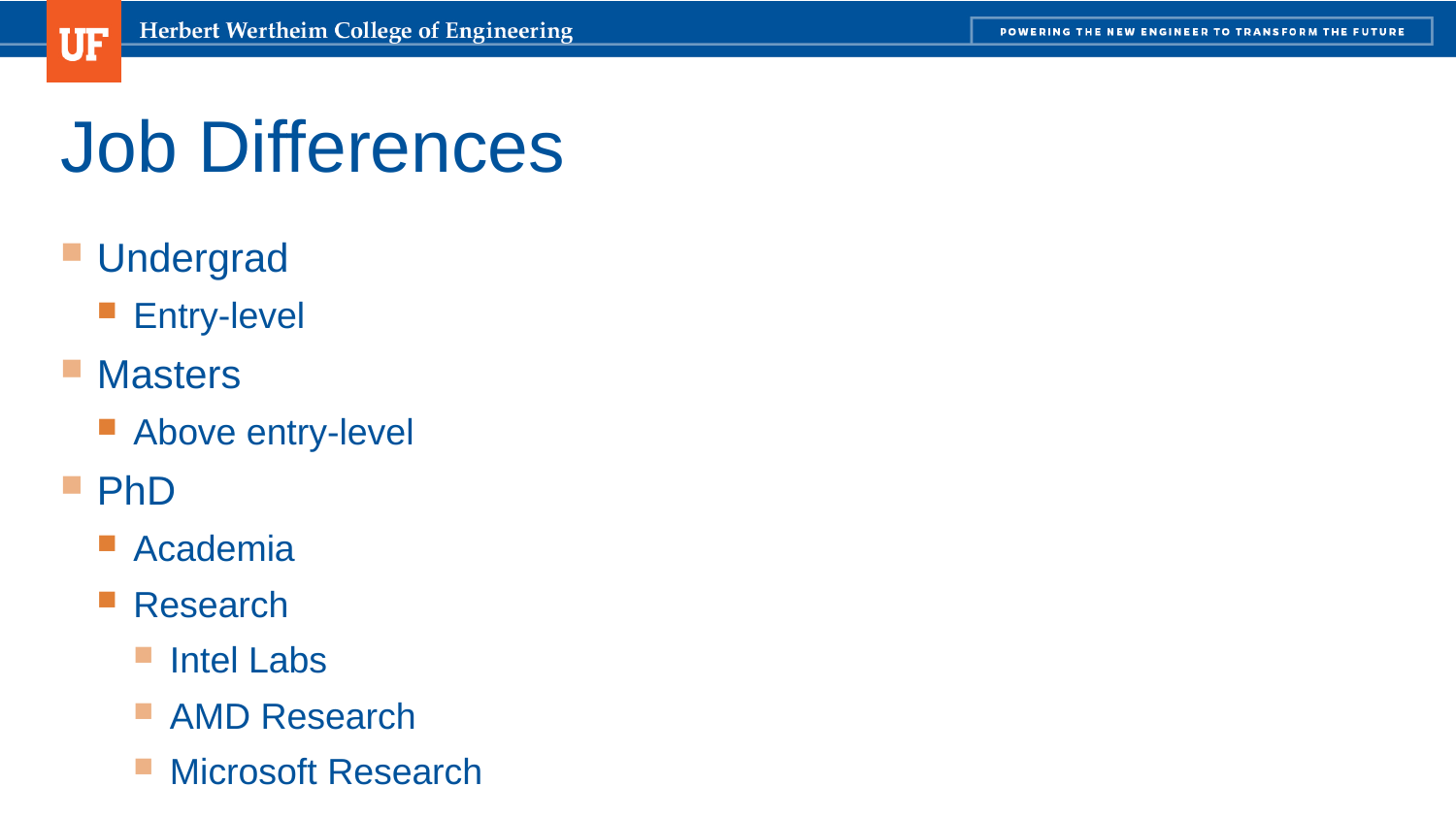

# Job Differences
Undergrad
Entry-level
Masters
Above entry-level
PhD
Academia
Research
Intel Labs
AMD Research
Microsoft Research